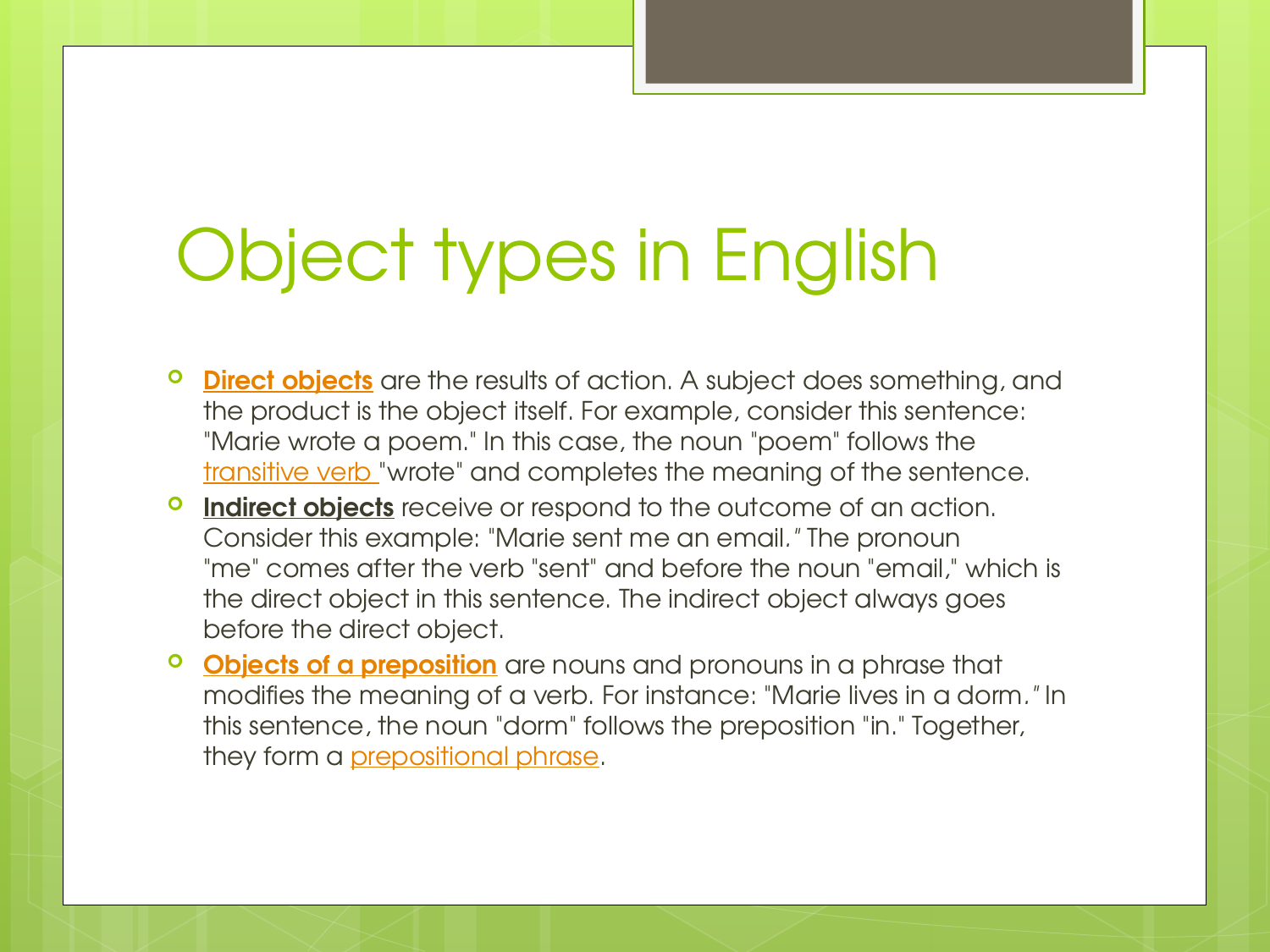

# Object types in English

Direct objects are the results of action. A subject does something, and the product is the object itself. For example, consider this sentence: "Marie wrote a poem." In this case, the noun "poem" follows the transitive verb "wrote" and completes the meaning of the sentence.
Indirect objects receive or respond to the outcome of an action. Consider this example: "Marie sent me an email." The pronoun "me" comes after the verb "sent" and before the noun "email," which is the direct object in this sentence. The indirect object always goes before the direct object.
Objects of a preposition are nouns and pronouns in a phrase that modifies the meaning of a verb. For instance: "Marie lives in a dorm." In this sentence, the noun "dorm" follows the preposition "in." Together, they form a prepositional phrase.